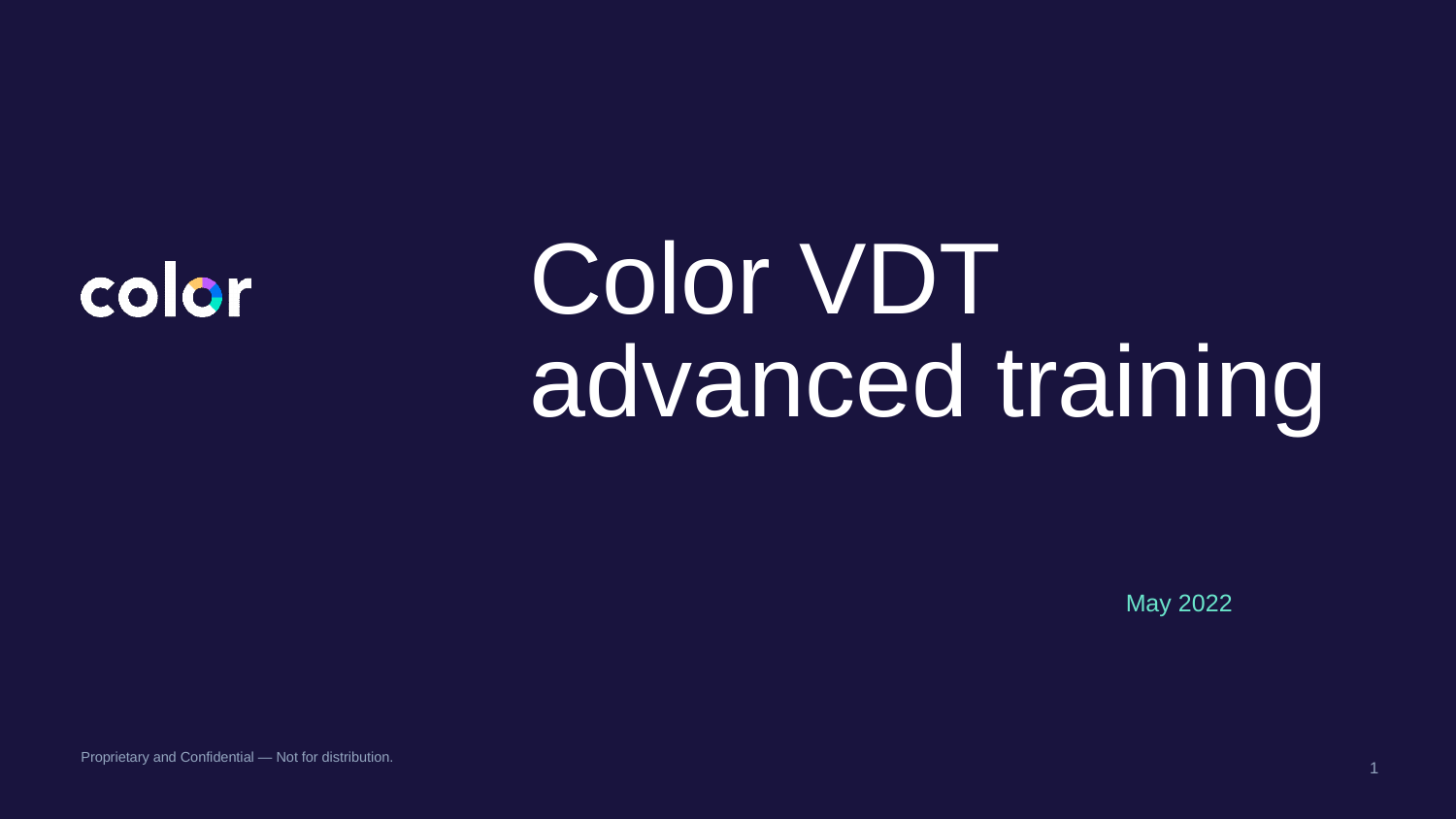

# Color VDT
advanced training
May 2022
1